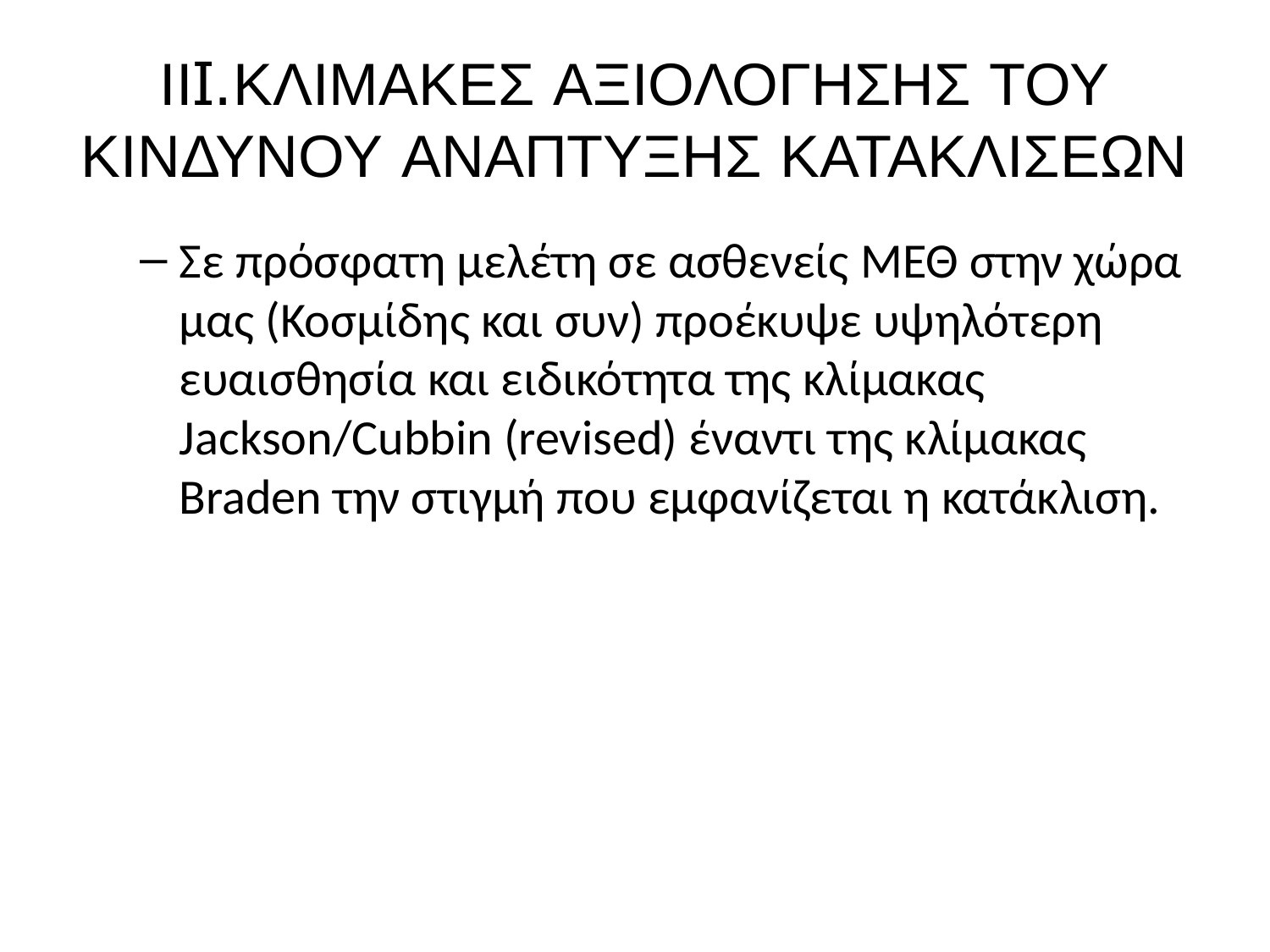

# ΙΙI.ΚΛΙΜΑΚΕΣ ΑΞΙΟΛΟΓΗΣΗΣ ΤΟΥ ΚΙΝΔΥΝΟΥ ΑΝΑΠΤΥΞΗΣ ΚΑΤΑΚΛΙΣΕΩΝ
Σε πρόσφατη μελέτη σε ασθενείς ΜΕΘ στην χώρα μας (Κοσμίδης και συν) προέκυψε υψηλότερη ευαισθησία και ειδικότητα της κλίμακας Jackson/Cubbin (revised) έναντι της κλίμακας Braden την στιγμή που εμφανίζεται η κατάκλιση.